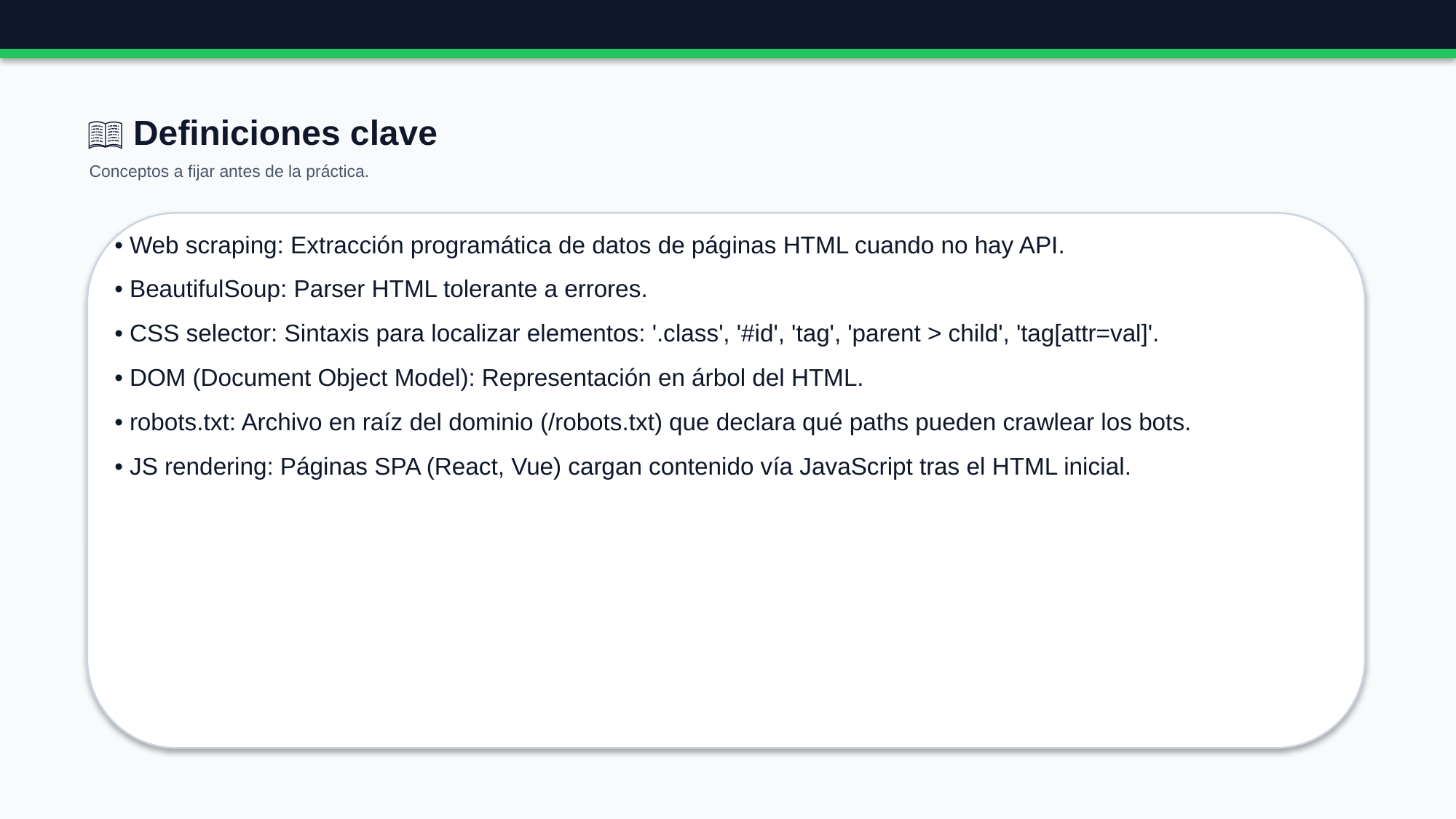

📖 Definiciones clave
Conceptos a fijar antes de la práctica.

• Web scraping: Extracción programática de datos de páginas HTML cuando no hay API.
• BeautifulSoup: Parser HTML tolerante a errores.
• CSS selector: Sintaxis para localizar elementos: '.class', '#id', 'tag', 'parent > child', 'tag[attr=val]'.
• DOM (Document Object Model): Representación en árbol del HTML.
• robots.txt: Archivo en raíz del dominio (/robots.txt) que declara qué paths pueden crawlear los bots.
• JS rendering: Páginas SPA (React, Vue) cargan contenido vía JavaScript tras el HTML inicial.